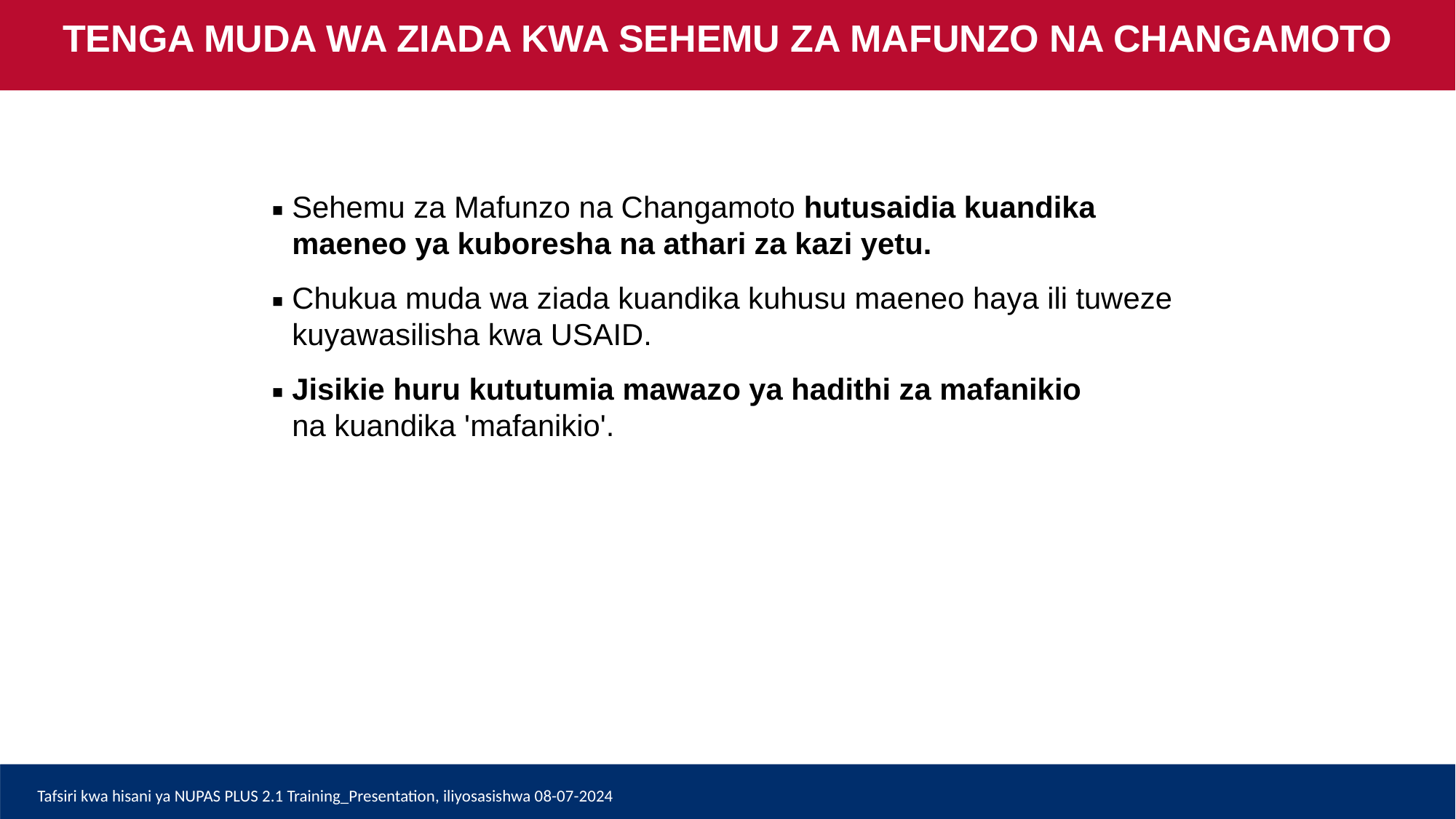

TENGA MUDA WA ZIADA KWA SEHEMU ZA MAFUNZO NA CHANGAMOTO
Sehemu za Mafunzo na Changamoto hutusaidia kuandika maeneo ya kuboresha na athari za kazi yetu.
Chukua muda wa ziada kuandika kuhusu maeneo haya ili tuweze kuyawasilisha kwa USAID.
Jisikie huru kututumia mawazo ya hadithi za mafanikio na kuandika 'mafanikio'.
Tafsiri kwa hisani ya NUPAS PLUS 2.1 Training_Presentation, iliyosasishwa 08-07-2024